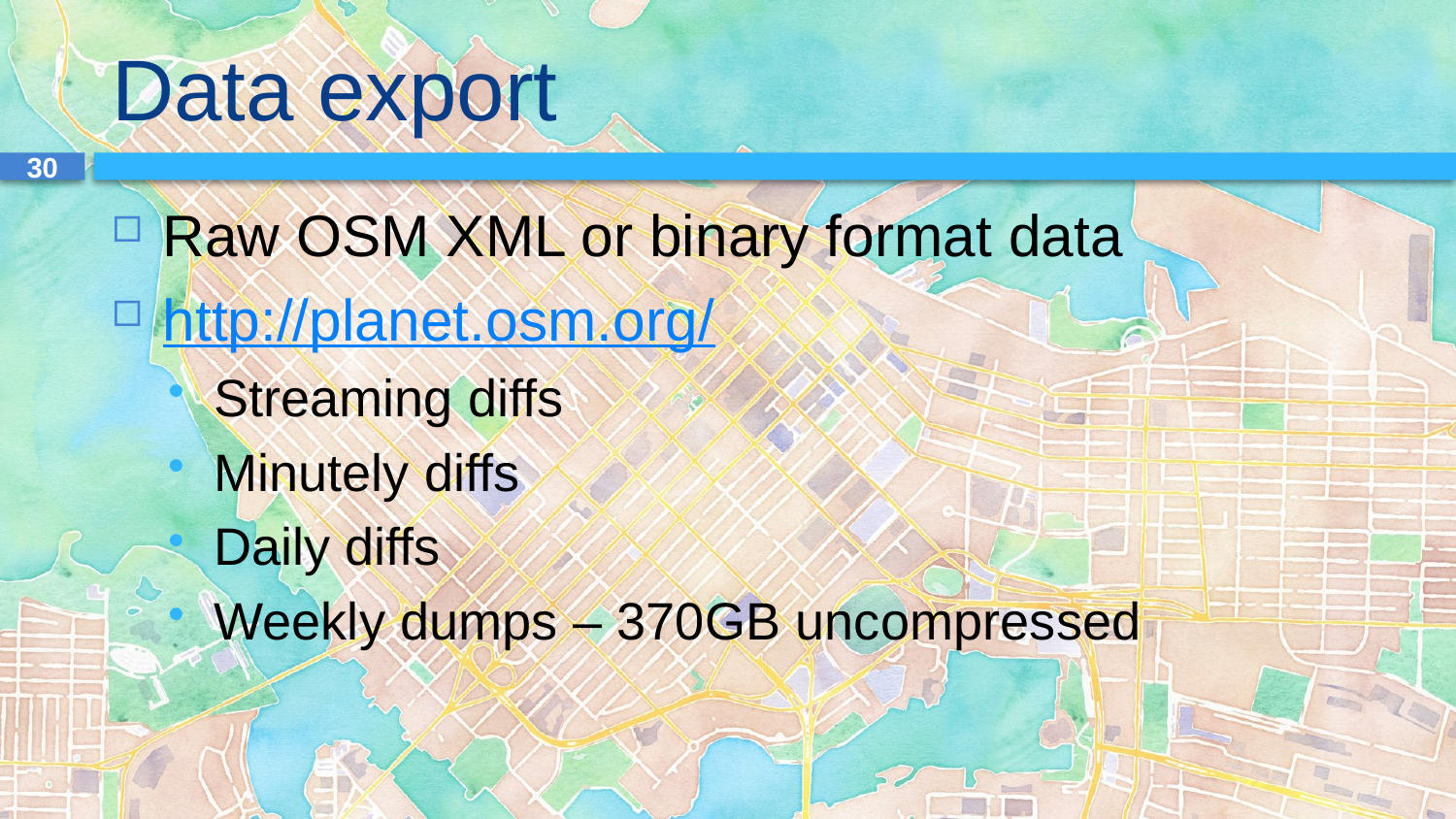

# Data export
30
Raw OSM XML or binary format data
http://planet.osm.org/
Streaming diffs
Minutely diffs
Daily diffs
Weekly dumps – 370GB uncompressed